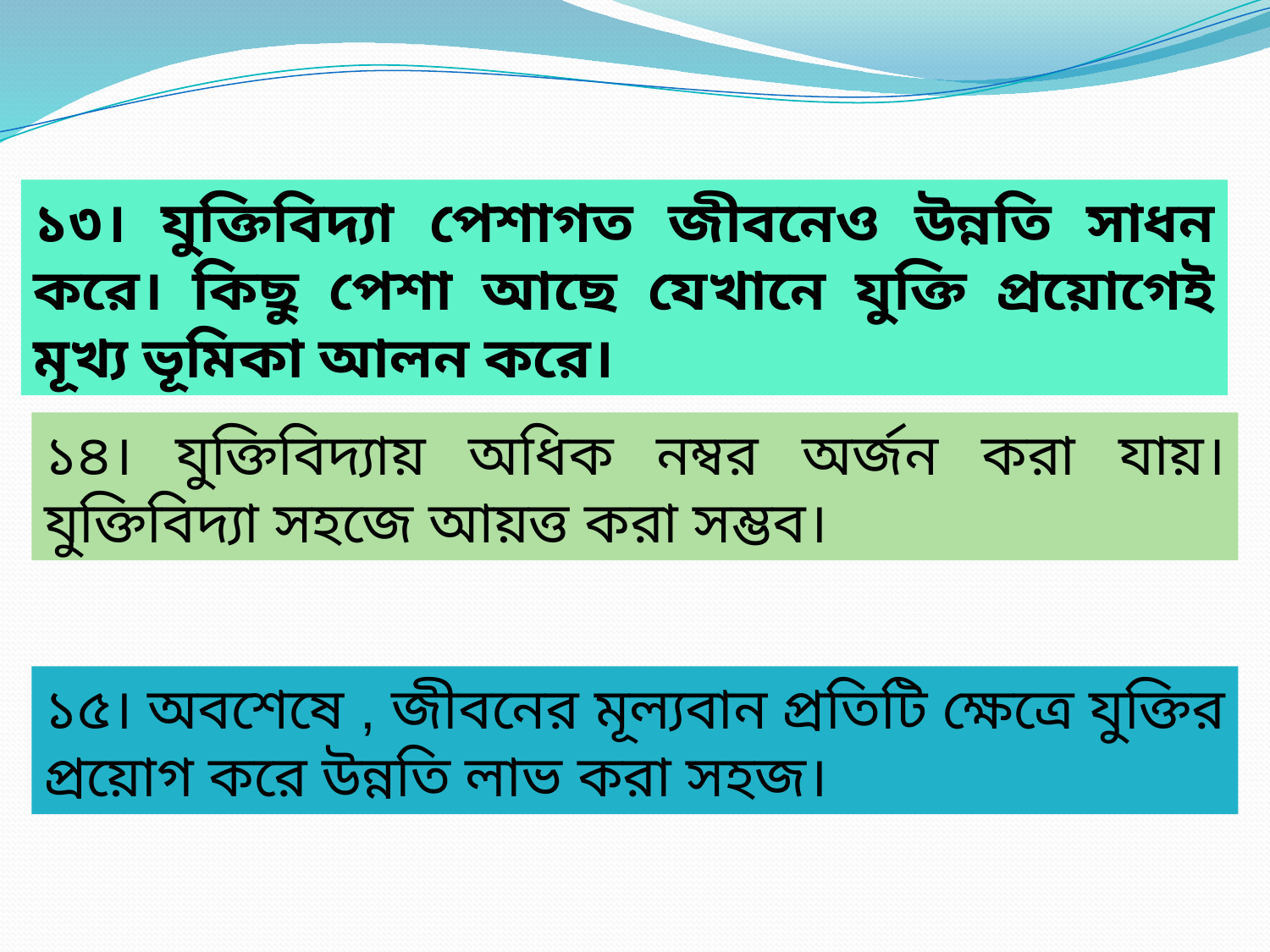

১৩। যুক্তিবিদ্যা পেশাগত জীবনেও উন্নতি সাধন করে। কিছু পেশা আছে যেখানে যুক্তি প্রয়োগেই মূখ্য ভূমিকা আলন করে।
১৪। যুক্তিবিদ্যায় অধিক নম্বর অর্জন করা যায়। যুক্তিবিদ্যা সহজে আয়ত্ত করা সম্ভব।
১৫। অবশেষে , জীবনের মূল্যবান প্রতিটি ক্ষেত্রে যুক্তির প্রয়োগ করে উন্নতি লাভ করা সহজ।